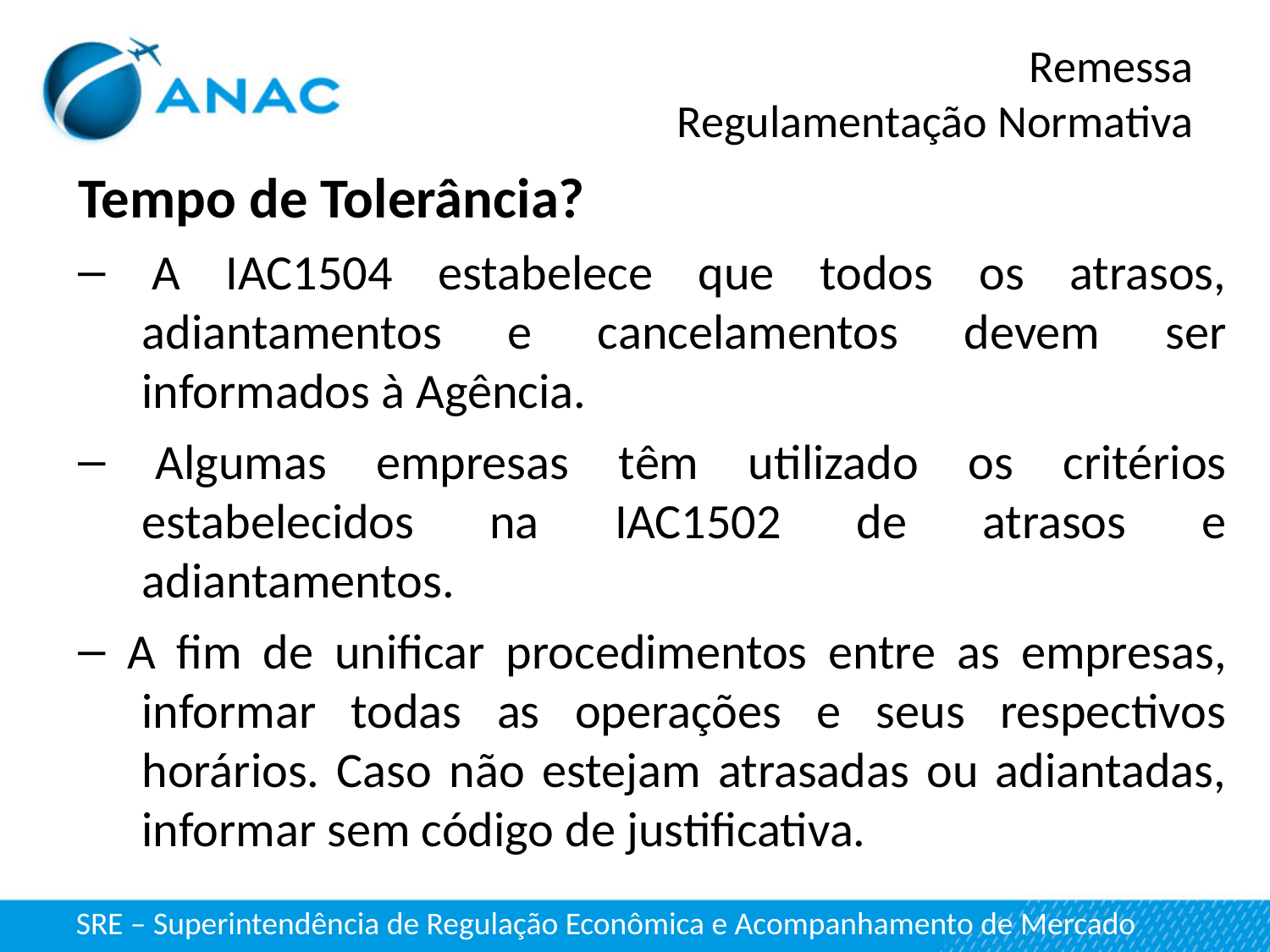

Remessa
Regulamentação Normativa
Tempo de Tolerância?
 A IAC1504 estabelece que todos os atrasos, adiantamentos e cancelamentos devem ser informados à Agência.
 Algumas empresas têm utilizado os critérios estabelecidos na IAC1502 de atrasos e adiantamentos.
 A fim de unificar procedimentos entre as empresas, informar todas as operações e seus respectivos horários. Caso não estejam atrasadas ou adiantadas, informar sem código de justificativa.